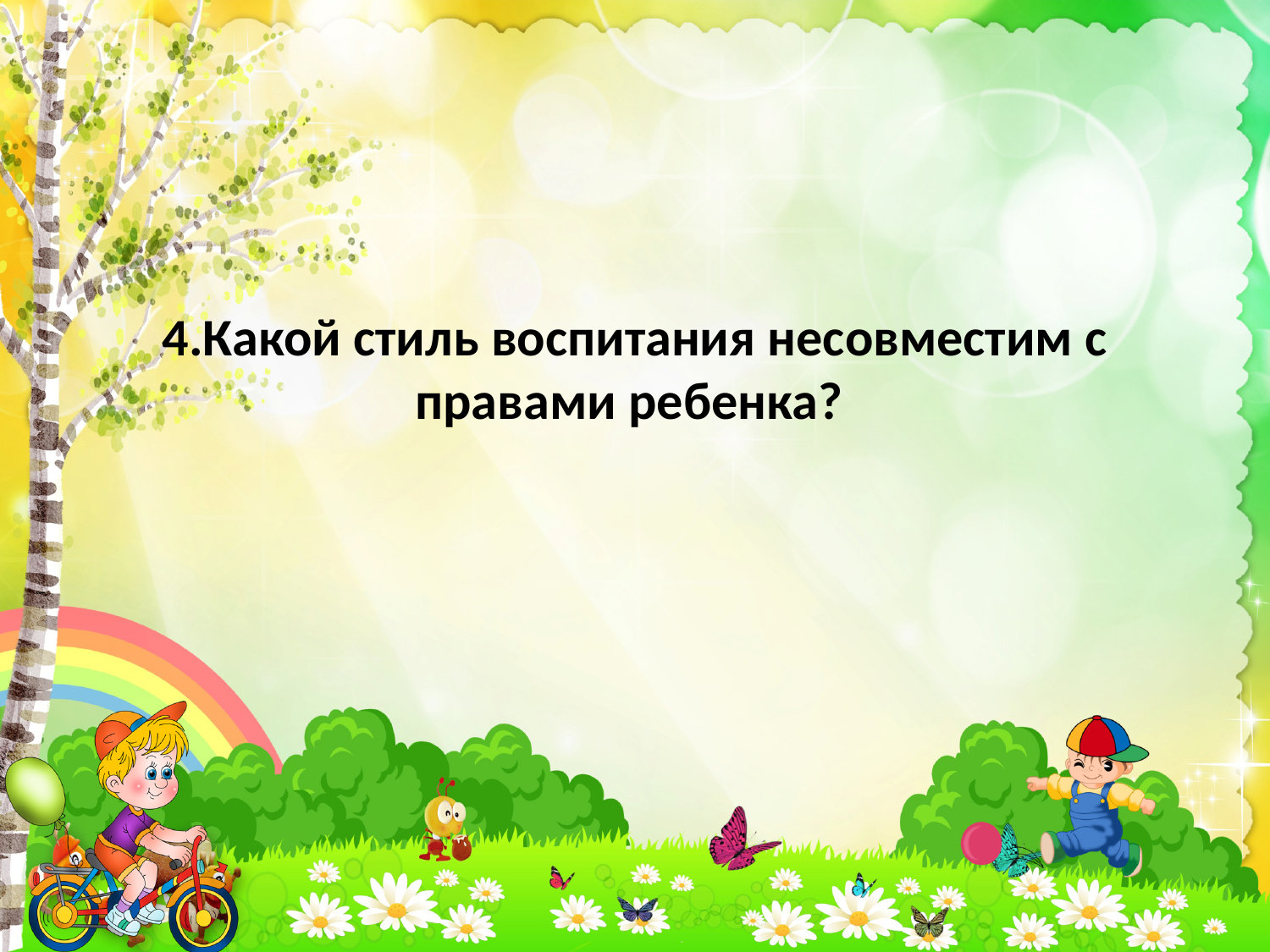

# 4.Какой стиль воспитания несовместим с правами ребенка?